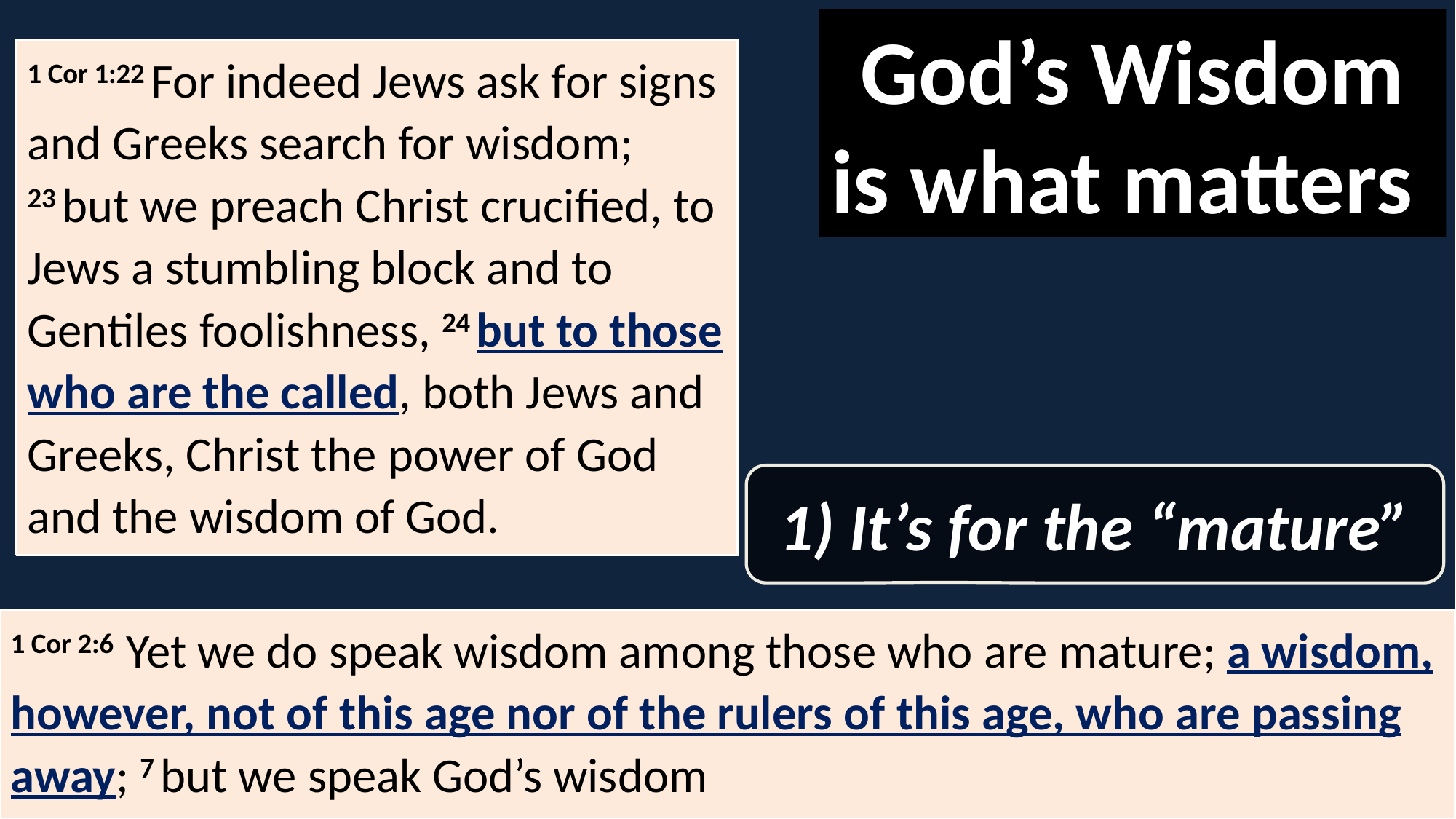

God’s Wisdom is what matters
1 Cor 1:22 For indeed Jews ask for signs and Greeks search for wisdom; 23 but we preach Christ crucified, to Jews a stumbling block and to Gentiles foolishness, 24 but to those who are the called, both Jews and Greeks, Christ the power of God and the wisdom of God.
1) It’s for the “mature”
1 Cor 2:6  Yet we do speak wisdom among those who are mature; a wisdom, however, not of this age nor of the rulers of this age, who are passing away; 7 but we speak God’s wisdom